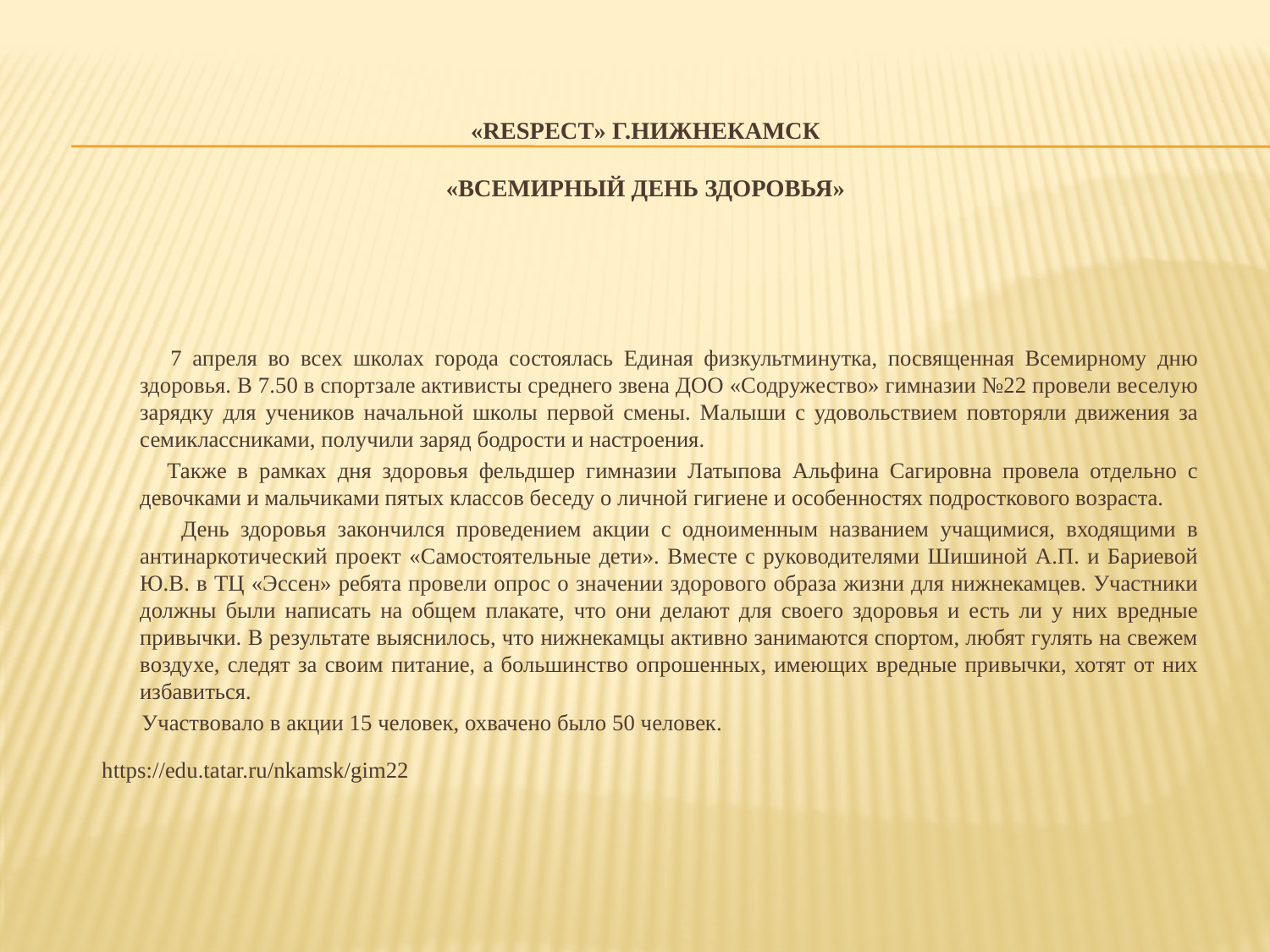

# «RESPECT» г.Нижнекамск «Всемирный день здоровья»
       7 апреля во всех школах города состоялась Единая физкультминутка, посвященная Всемирному дню здоровья. В 7.50 в спортзале активисты среднего звена ДОО «Содружество» гимназии №22 провели веселую зарядку для учеников начальной школы первой смены. Малыши с удовольствием повторяли движения за семиклассниками, получили заряд бодрости и настроения.
      Также в рамках дня здоровья фельдшер гимназии Латыпова Альфина Сагировна провела отдельно с девочками и мальчиками пятых классов беседу о личной гигиене и особенностях подросткового возраста.
       День здоровья закончился проведением акции с одноименным названием учащимися, входящими в антинаркотический проект «Самостоятельные дети». Вместе с руководителями Шишиной А.П. и Бариевой Ю.В. в ТЦ «Эссен» ребята провели опрос о значении здорового образа жизни для нижнекамцев. Участники должны были написать на общем плакате, что они делают для своего здоровья и есть ли у них вредные привычки. В результате выяснилось, что нижнекамцы активно занимаются спортом, любят гулять на свежем воздухе, следят за своим питание, а большинство опрошенных, имеющих вредные привычки, хотят от них избавиться.
       Участвовало в акции 15 человек, охвачено было 50 человек.

https://edu.tatar.ru/nkamsk/gim22